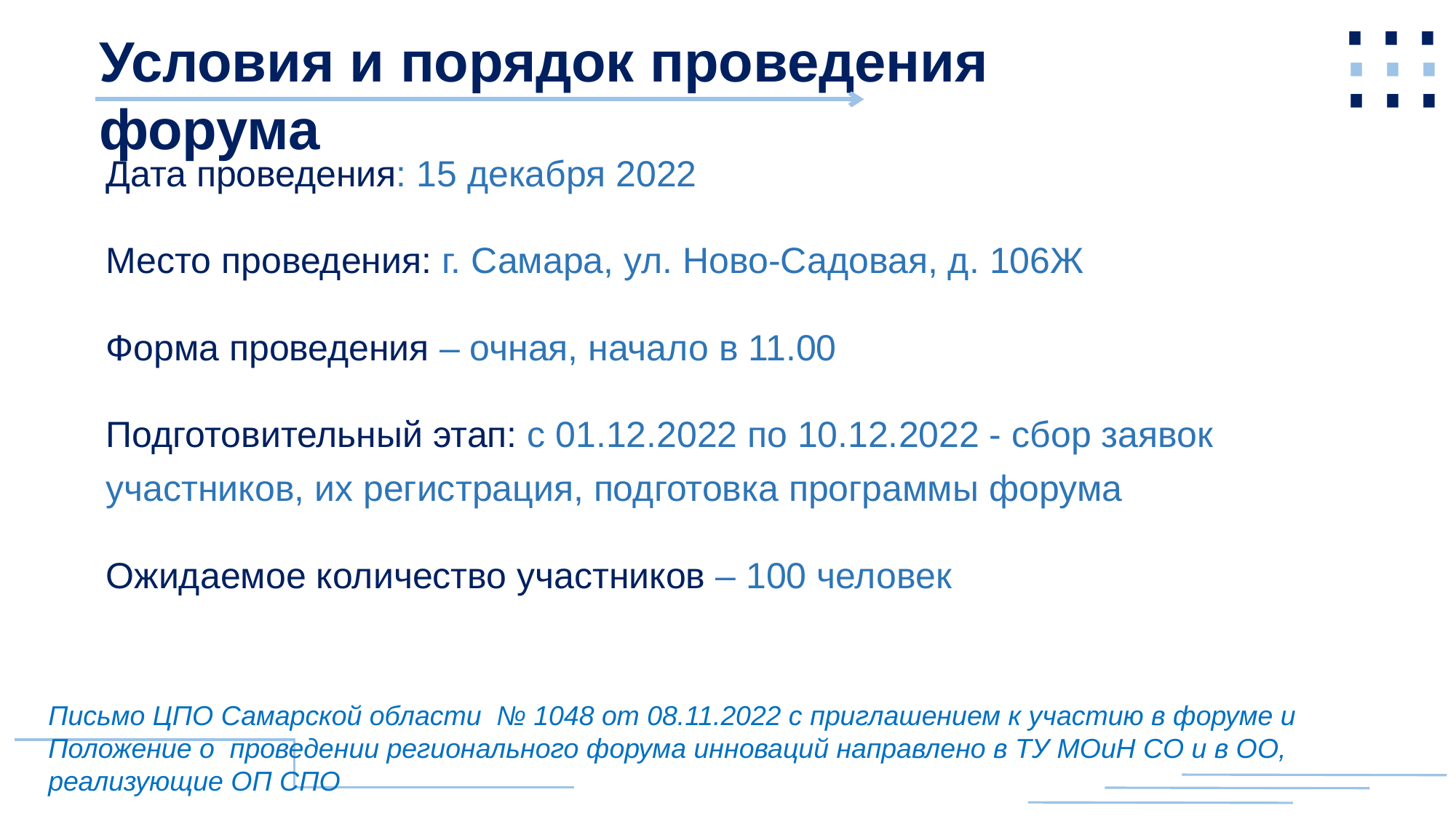

⋯
⋯
⋯
Условия и порядок проведения форума
Дата проведения: 15 декабря 2022

Место проведения: г. Самара, ул. Ново-Садовая, д. 106Ж

Форма проведения – очная, начало в 11.00

Подготовительный этап: с 01.12.2022 по 10.12.2022 - сбор заявок
участников, их регистрация, подготовка программы форума

Ожидаемое количество участников – 100 человек
Письмо ЦПО Самарской области  № 1048 от 08.11.2022 с приглашением к участию в форуме и Положение о  проведении регионального форума инноваций направлено в ТУ МОиН СО и в ОО, реализующие ОП СПО